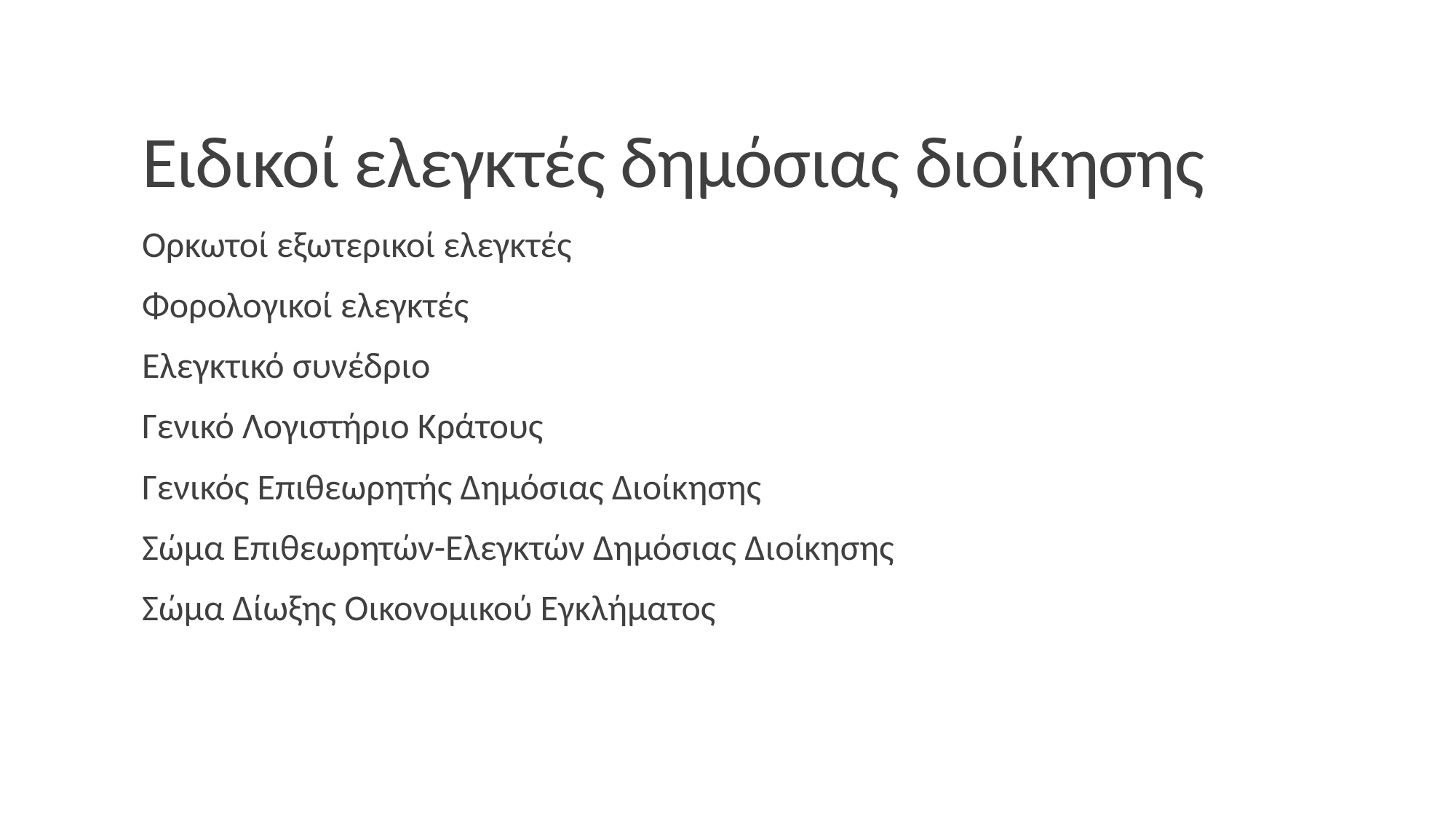

# Ειδικοί ελεγκτές δημόσιας διοίκησης
Ορκωτοί εξωτερικοί ελεγκτές
Φορολογικοί ελεγκτές
Ελεγκτικό συνέδριο
Γενικό Λογιστήριο Κράτους
Γενικός Επιθεωρητής Δημόσιας Διοίκησης
Σώμα Επιθεωρητών-Ελεγκτών Δημόσιας Διοίκησης
Σώμα Δίωξης Οικονομικού Εγκλήματος